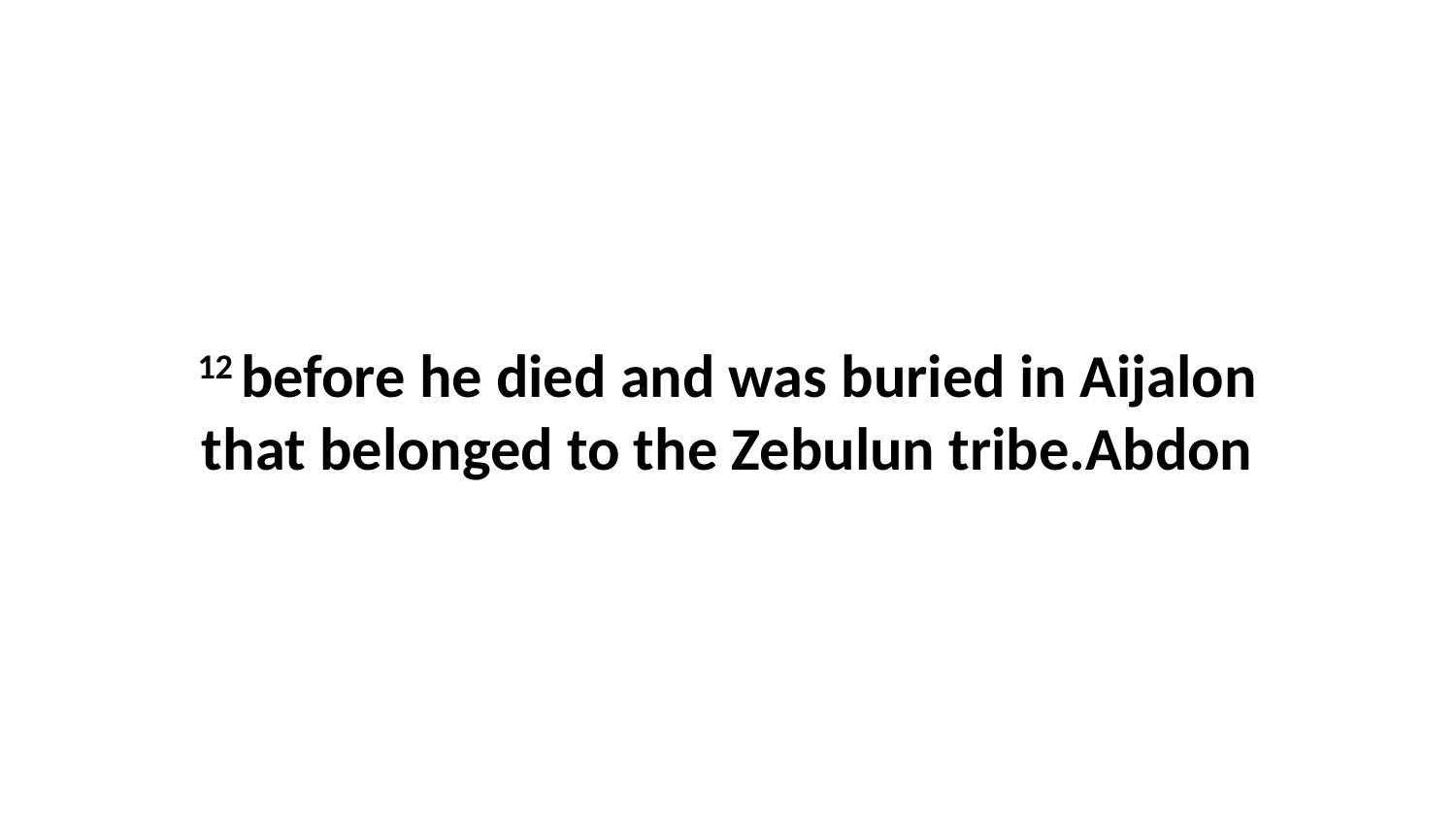

12 before he died and was buried in Aijalon that belonged to the Zebulun tribe.Abdon